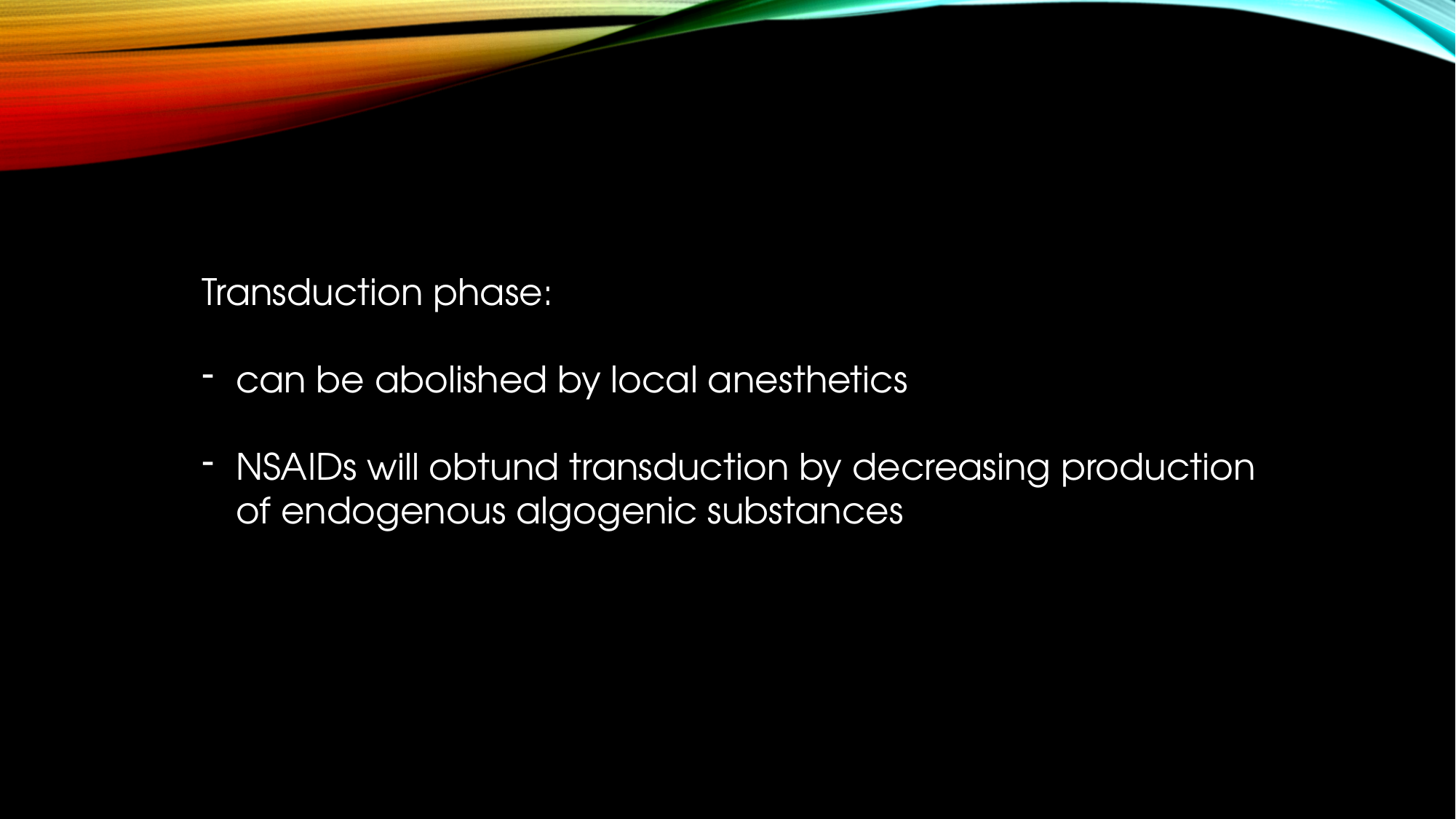

Transduction phase:

can be abolished by local anesthetics

NSAIDs will obtund transduction by decreasing production of endogenous algogenic substances